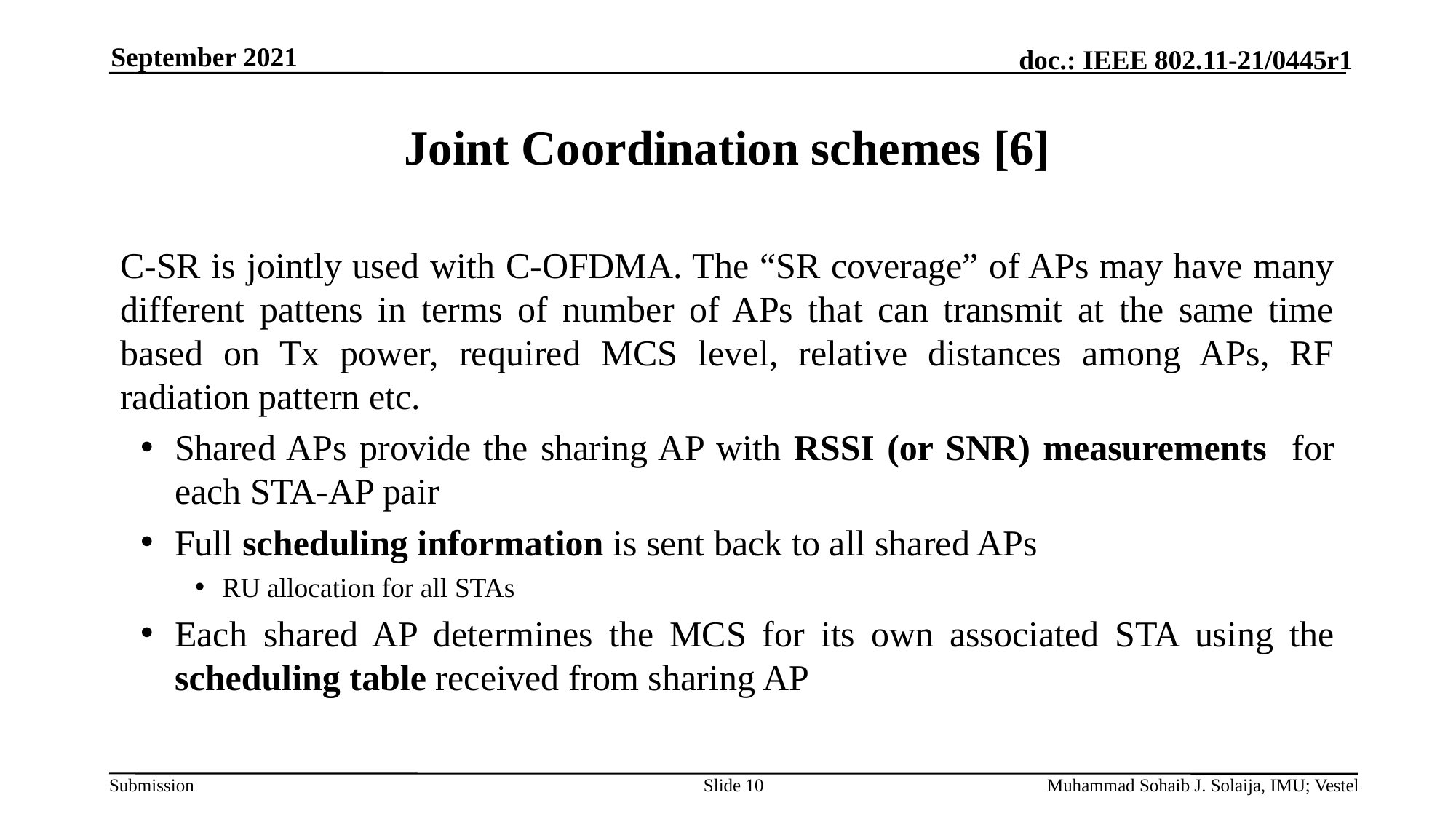

September 2021
# Joint Coordination schemes [6]
C-SR is jointly used with C-OFDMA. The “SR coverage” of APs may have many different pattens in terms of number of APs that can transmit at the same time based on Tx power, required MCS level, relative distances among APs, RF radiation pattern etc.
Shared APs provide the sharing AP with RSSI (or SNR) measurements  for each STA-AP pair
Full scheduling information is sent back to all shared APs
RU allocation for all STAs
Each shared AP determines the MCS for its own associated STA using the scheduling table received from sharing AP

Slide 10
Muhammad Sohaib J. Solaija, IMU; Vestel